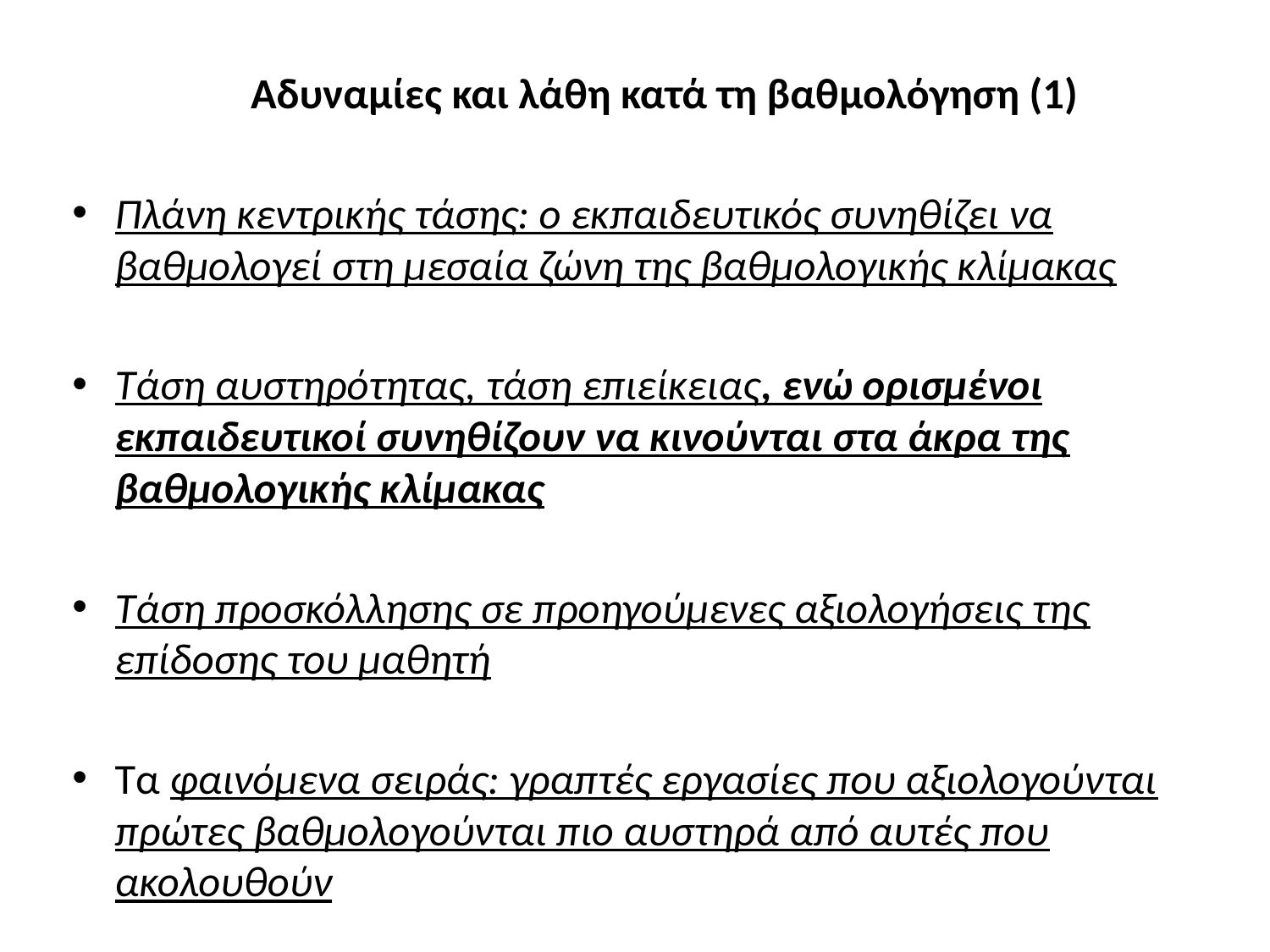

Αδυναμίες και λάθη κατά τη βαθμολόγηση (1)

Πλάνη κεντρικής τάσης: ο εκπαιδευτικός συνηθίζει να βαθμολογεί στη μεσαία ζώνη της βαθμολογικής κλίμακας

Τάση αυστηρότητας, τάση επιείκειας, ενώ ορισμένοι εκπαιδευτικοί συνηθίζουν να κινούνται στα άκρα της βαθμολογικής κλίμακας

Τάση προσκόλλησης σε προηγούμενες αξιολογήσεις της επίδοσης του μαθητή

Τα φαινόμενα σειράς: γραπτές εργασίες που αξιολογούνται πρώτες βαθμολογούνται πιο αυστηρά από αυτές που ακολουθούν